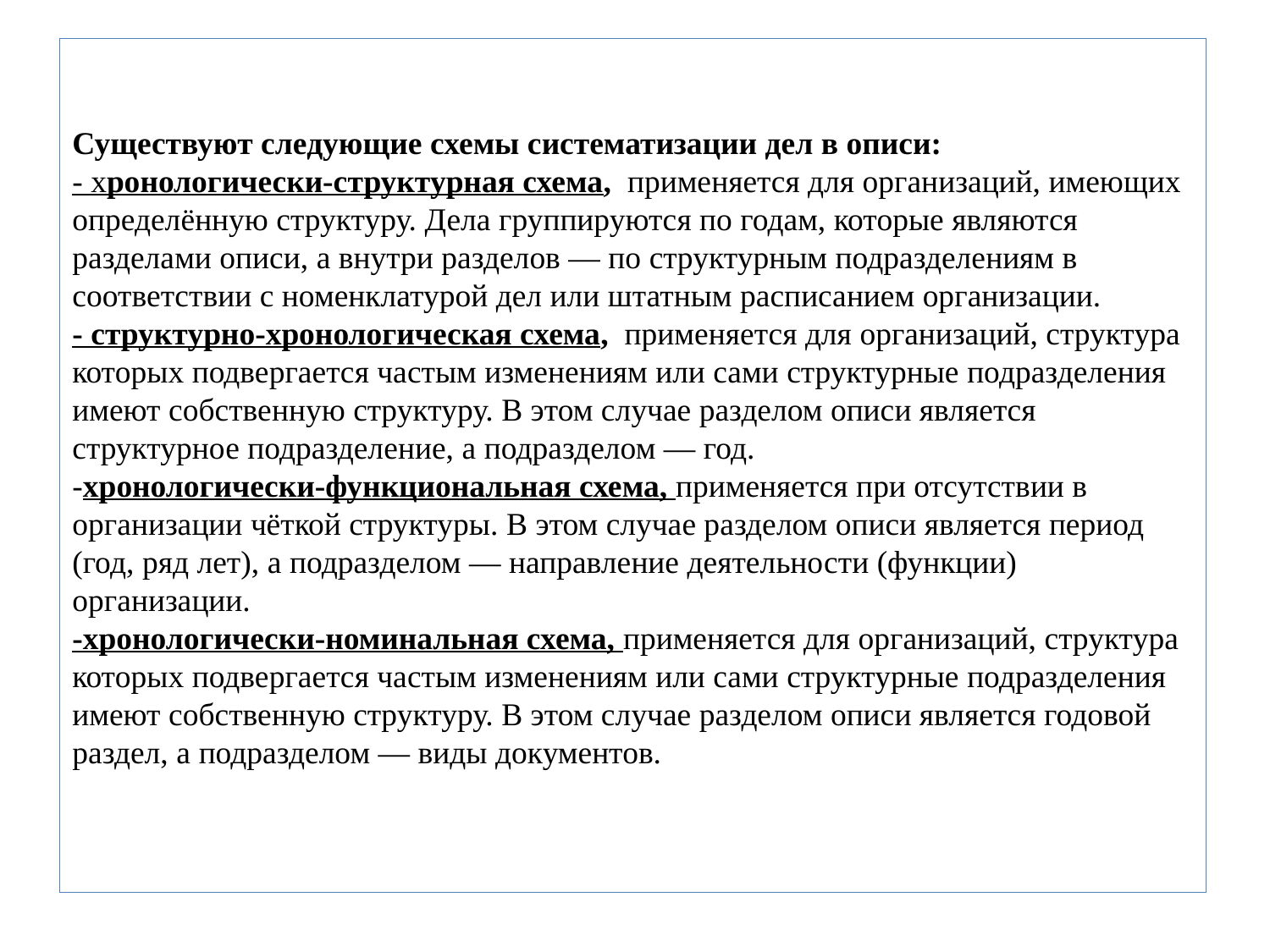

# Существуют следующие схемы систематизации дел в описи: - хронологически-структурная схема,  применяется для организаций, имеющих определённую структуру. Дела группируются по годам, которые являются разделами описи, а внутри разделов — по структурным подразделениям в соответствии с номенклатурой дел или штатным расписанием организации. - структурно-хронологическая схема,  применяется для организаций, структура которых подвергается частым изменениям или сами структурные подразделения имеют собственную структуру. В этом случае разделом описи является структурное подразделение, а подразделом — год. -хронологически-функциональная схема, применяется при отсутствии в организации чёткой структуры. В этом случае разделом описи является период (год, ряд лет), а подразделом — направление деятельности (функции) организации. -хронологически-номинальная схема, применяется для организаций, структура которых подвергается частым изменениям или сами структурные подразделения имеют собственную структуру. В этом случае разделом описи является годовой раздел, а подразделом — виды документов.